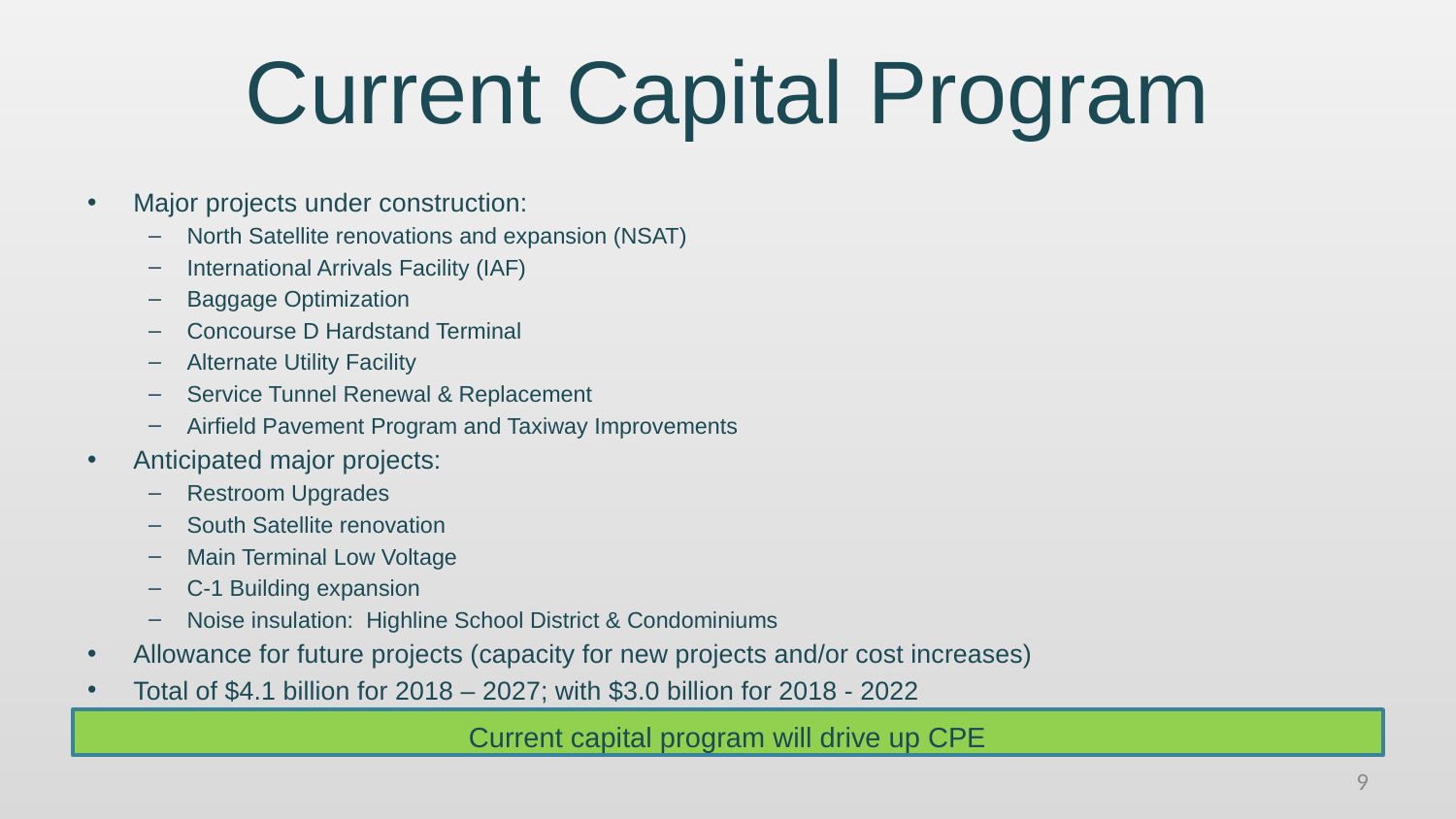

# Current Capital Program
Major projects under construction:
North Satellite renovations and expansion (NSAT)
International Arrivals Facility (IAF)
Baggage Optimization
Concourse D Hardstand Terminal
Alternate Utility Facility
Service Tunnel Renewal & Replacement
Airfield Pavement Program and Taxiway Improvements
Anticipated major projects:
Restroom Upgrades
South Satellite renovation
Main Terminal Low Voltage
C-1 Building expansion
Noise insulation:  Highline School District & Condominiums
Allowance for future projects (capacity for new projects and/or cost increases)
Total of $4.1 billion for 2018 – 2027; with $3.0 billion for 2018 - 2022
Current capital program will drive up CPE
9